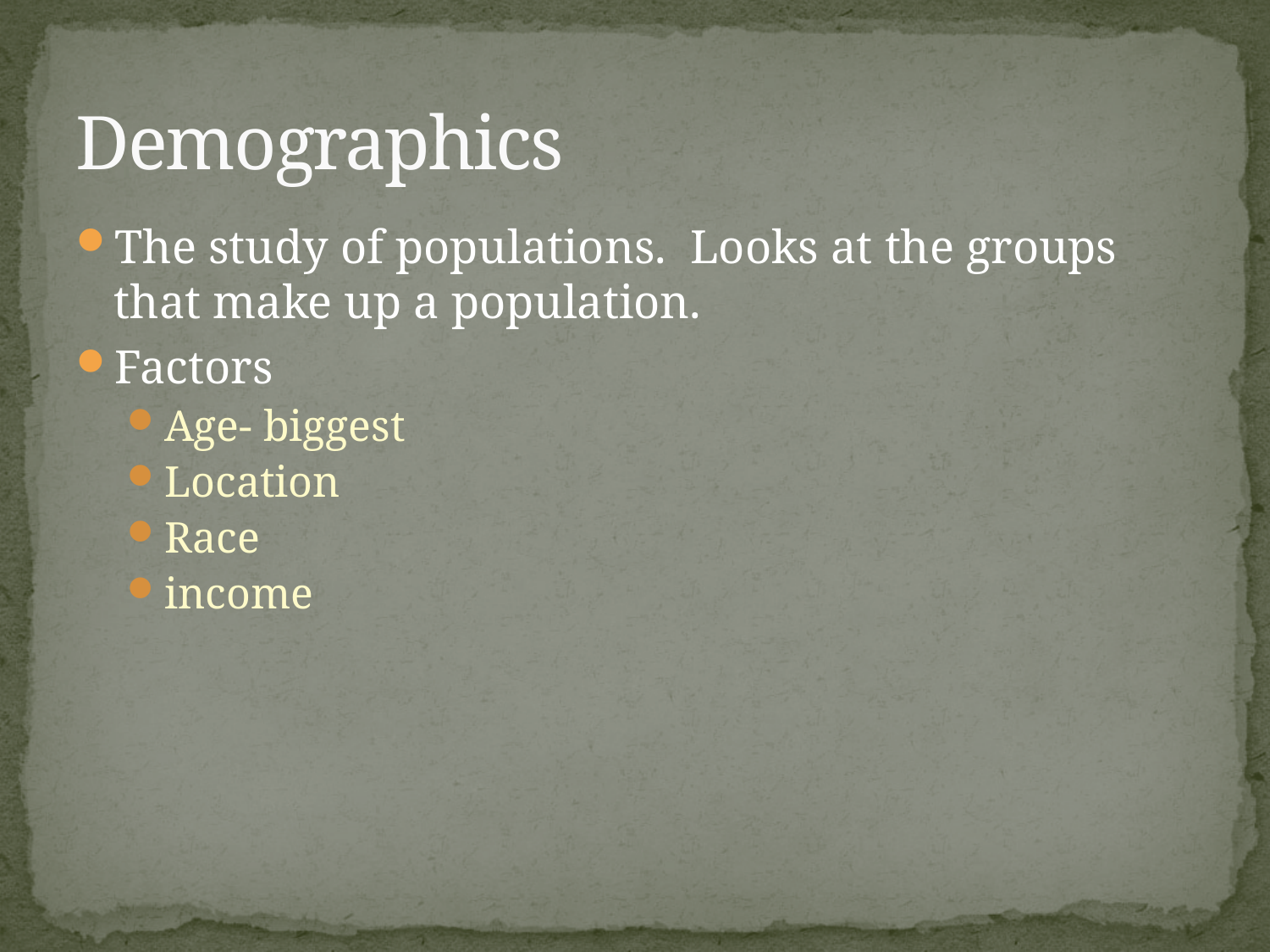

# Demographics
The study of populations.  Looks at the groups that make up a population.
Factors
Age- biggest
Location
Race
income